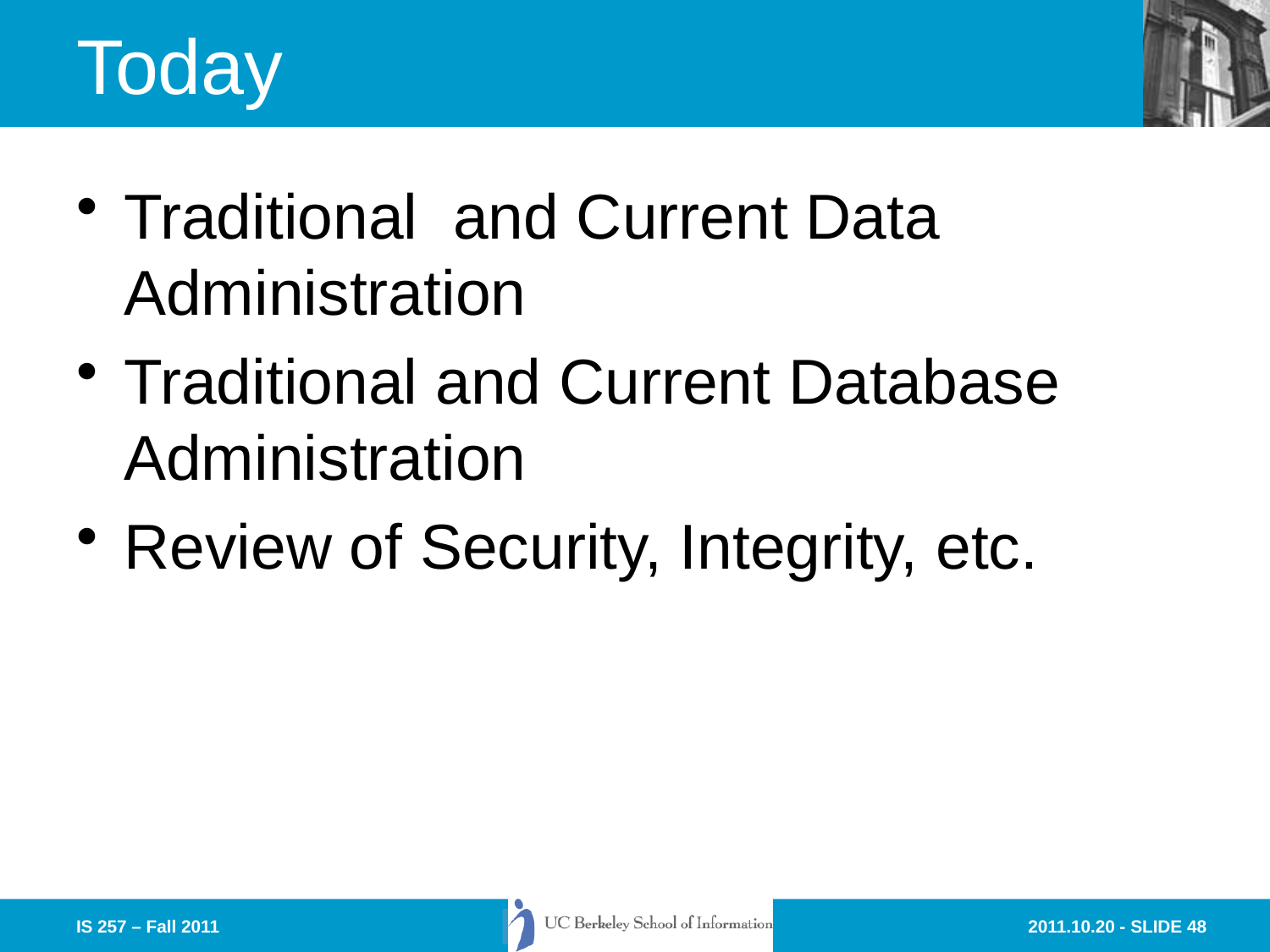

# Today
Traditional  and Current Data Administration
Traditional and Current Database Administration
Review of Security, Integrity, etc.

IS 257 – Fall 2011